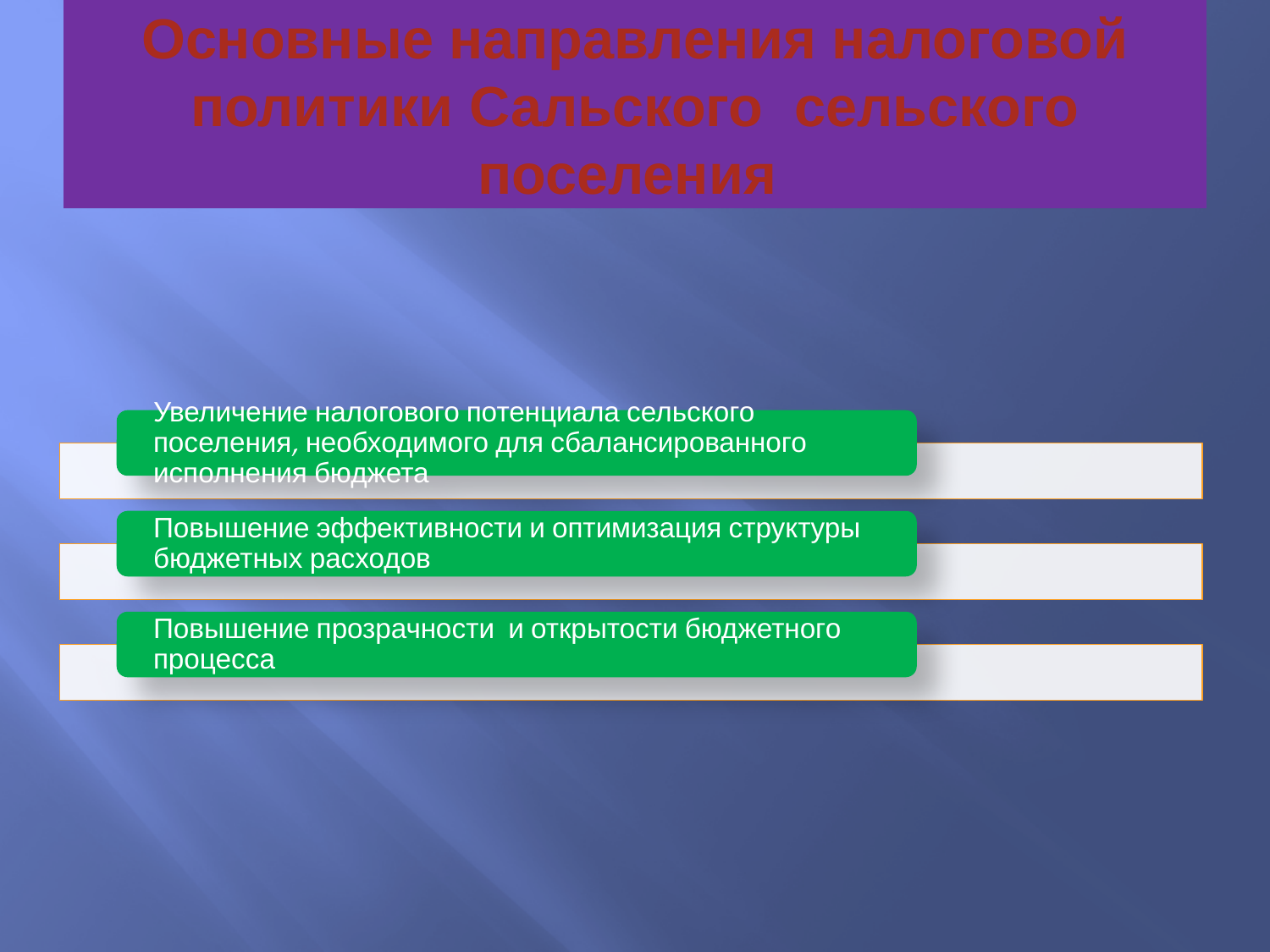

# Основные направления налоговой политики Сальского  сельского поселения
Увеличение налогового потенциала сельского поселения, необходимого для сбалансированного исполнения бюджета
Повышение эффективности и оптимизация структуры бюджетных расходов
Повышение прозрачности  и открытости бюджетного процесса